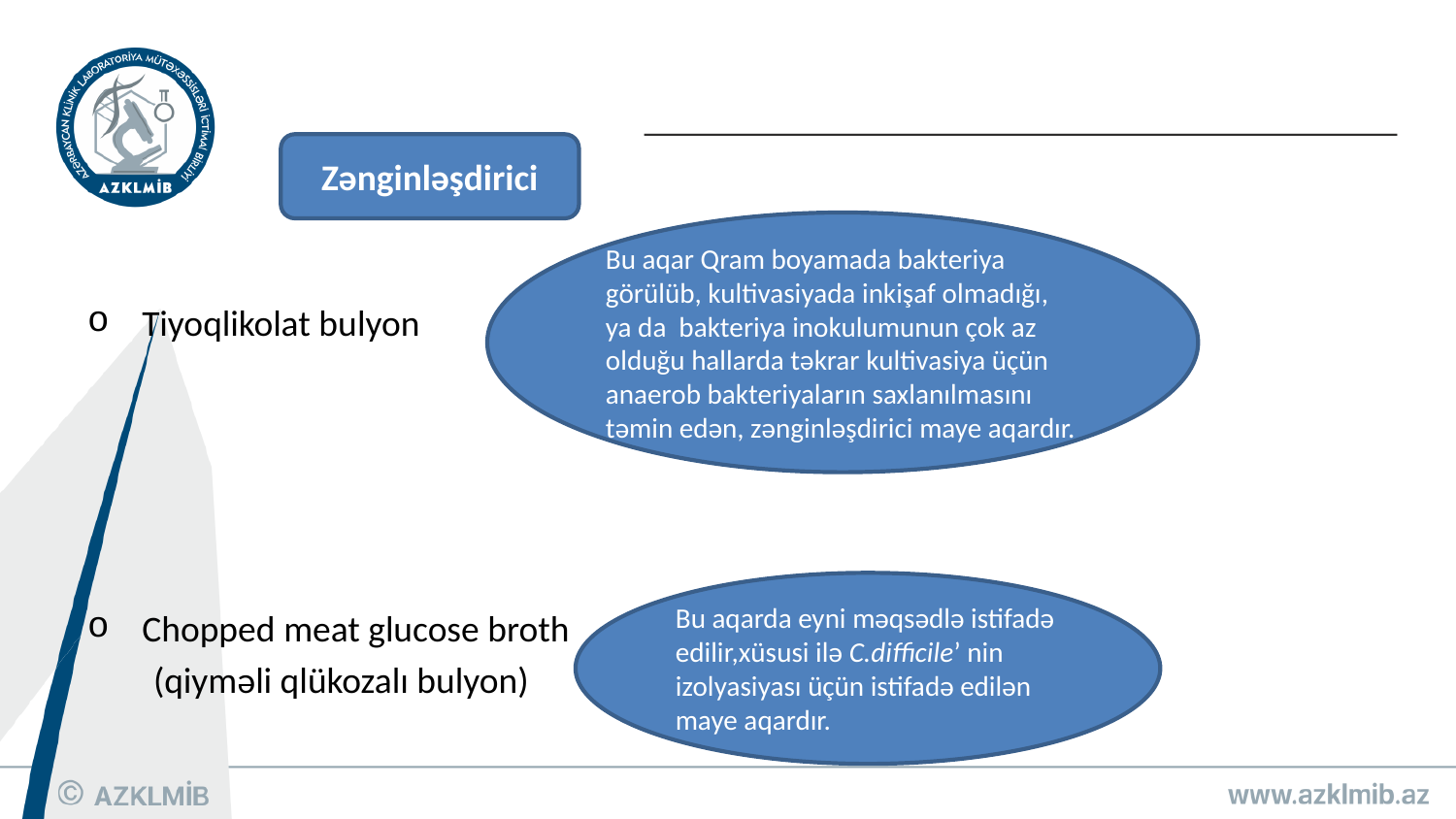

Zənginləşdirici

Tiyoqlikolat bulyon

Chopped meat glucose broth
        (qiyməli qlükozalı bulyon)

Bu aqar Qram boyamada bakteriya görülüb, kultivasiyada inkişaf olmadığı, ya da  bakteriya inokulumunun çok az olduğu hallarda təkrar kultivasiya üçün anaerob bakteriyaların saxlanılmasını təmin edən, zənginləşdirici maye aqardır.
Bu aqarda eyni məqsədlə istifadə edilir,xüsusi ilə C.difficile’ nin izolyasiyası üçün istifadə edilən maye aqardır.